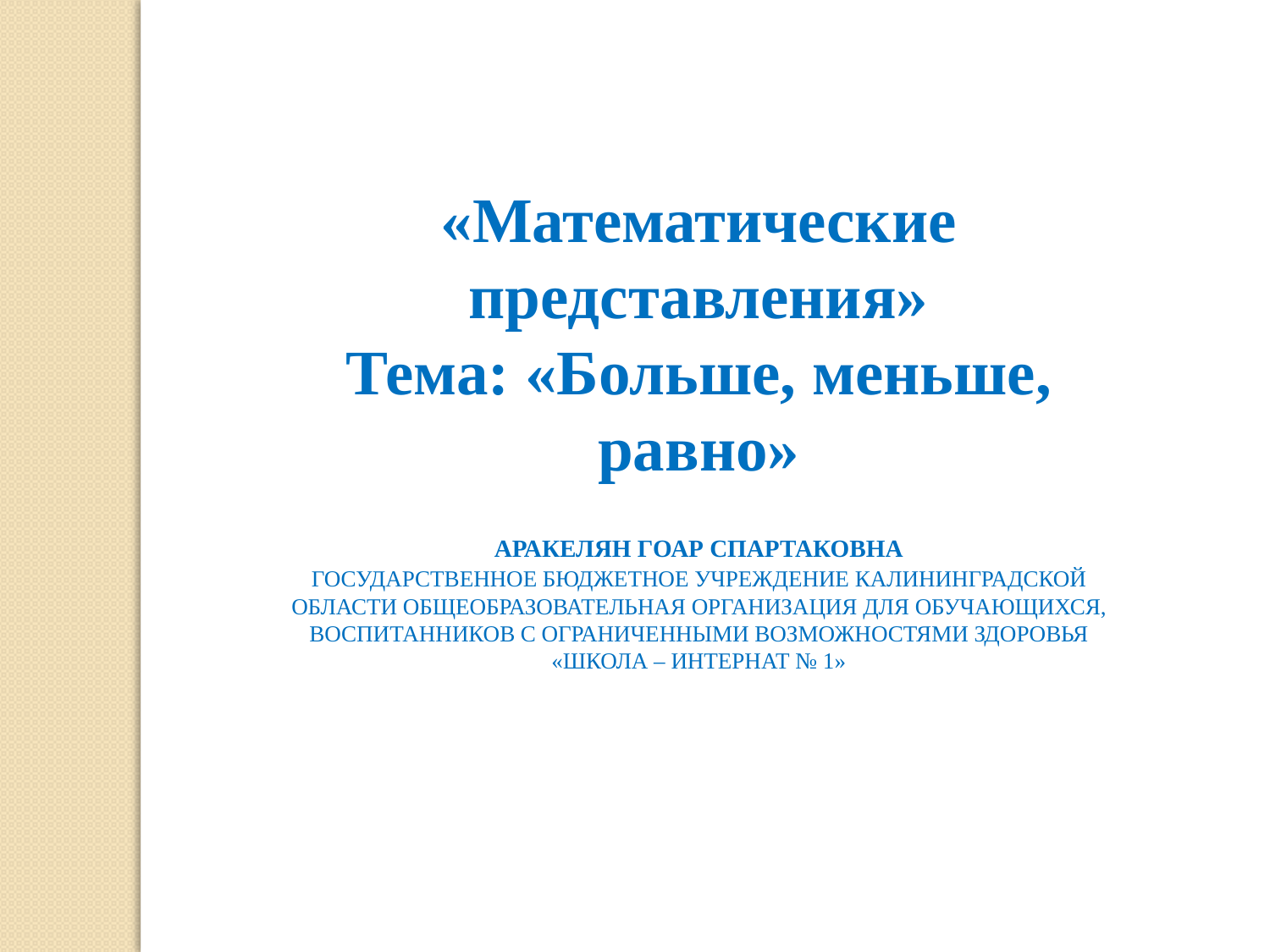

«Математические представления»
Тема: «Больше, меньше, равно»

ГОСУДАРСТВЕННОЕ БЮДЖЕТНОЕ УЧРЕЖДЕНИЕ КАЛИНИНГРАДСКОЙ ОБЛАСТИ ОБЩЕОБРАЗОВАТЕЛЬНАЯ ОРГАНИЗАЦИЯ ДЛЯ ОБУЧАЮЩИХСЯ, ВОСПИТАННИКОВ С ОГРАНИЧЕННЫМИ ВОЗМОЖНОСТЯМИ ЗДОРОВЬЯ «ШКОЛА – ИНТЕРНАТ № 1»

АРАКЕЛЯН ГОАР СПАРТАКОВНА